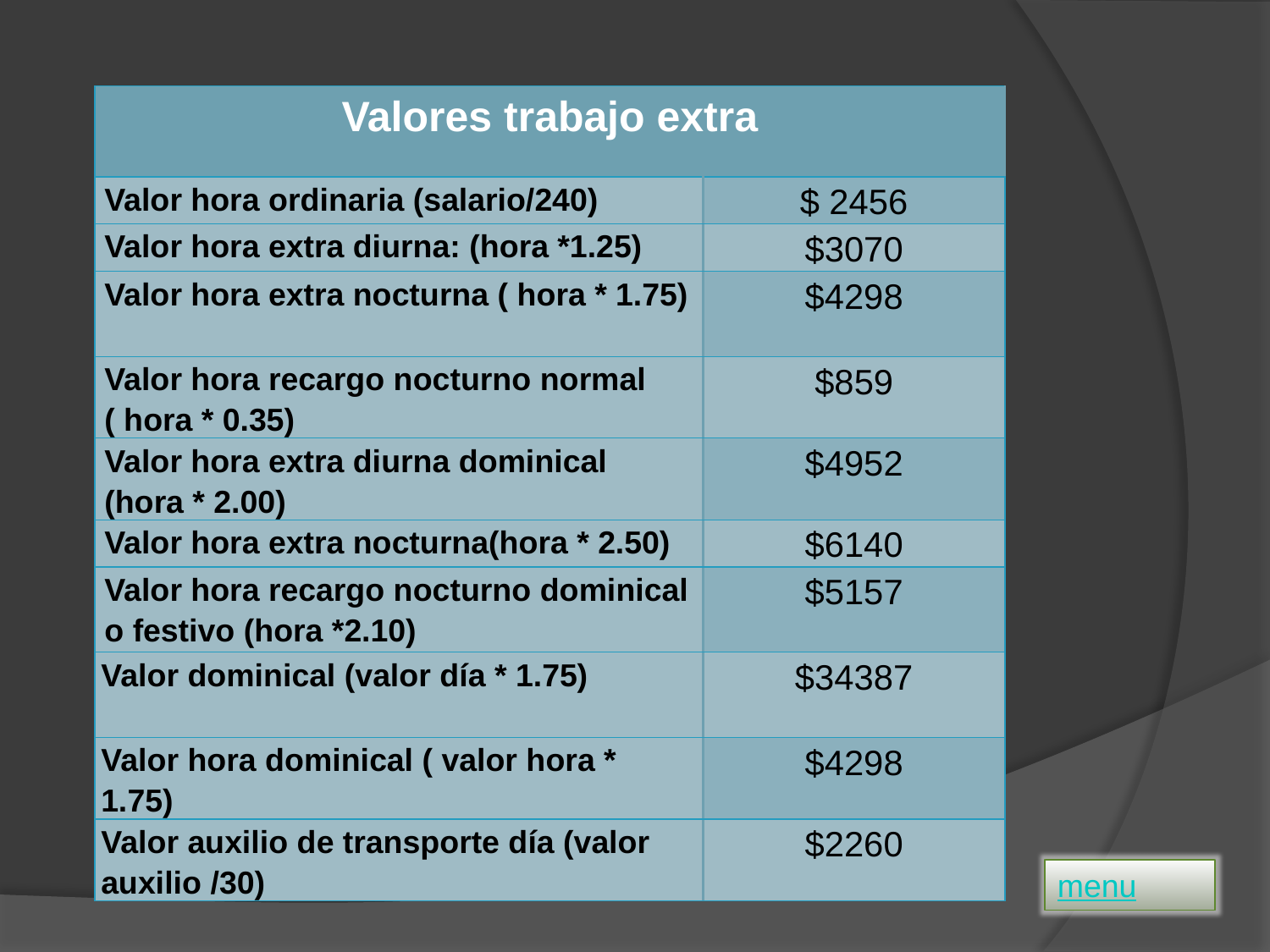

| Valores trabajo extra |  |
| --- | --- |
| Valor hora ordinaria (salario/240) | $ 2456 |
| Valor hora extra diurna: (hora \*1.25) | $3070 |
| Valor hora extra nocturna ( hora \* 1.75) | $4298 |
| Valor hora recargo nocturno normal ( hora \* 0.35) | $859 |
| Valor hora extra diurna dominical (hora \* 2.00) | $4952 |
| Valor hora extra nocturna(hora \* 2.50) | $6140 |
| Valor hora recargo nocturno dominical o festivo (hora \*2.10) | $5157 |
| Valor dominical (valor día \* 1.75) | $34387 |
| Valor hora dominical ( valor hora \* 1.75) | $4298 |
| Valor auxilio de transporte día (valor auxilio /30) | $2260 |
menu